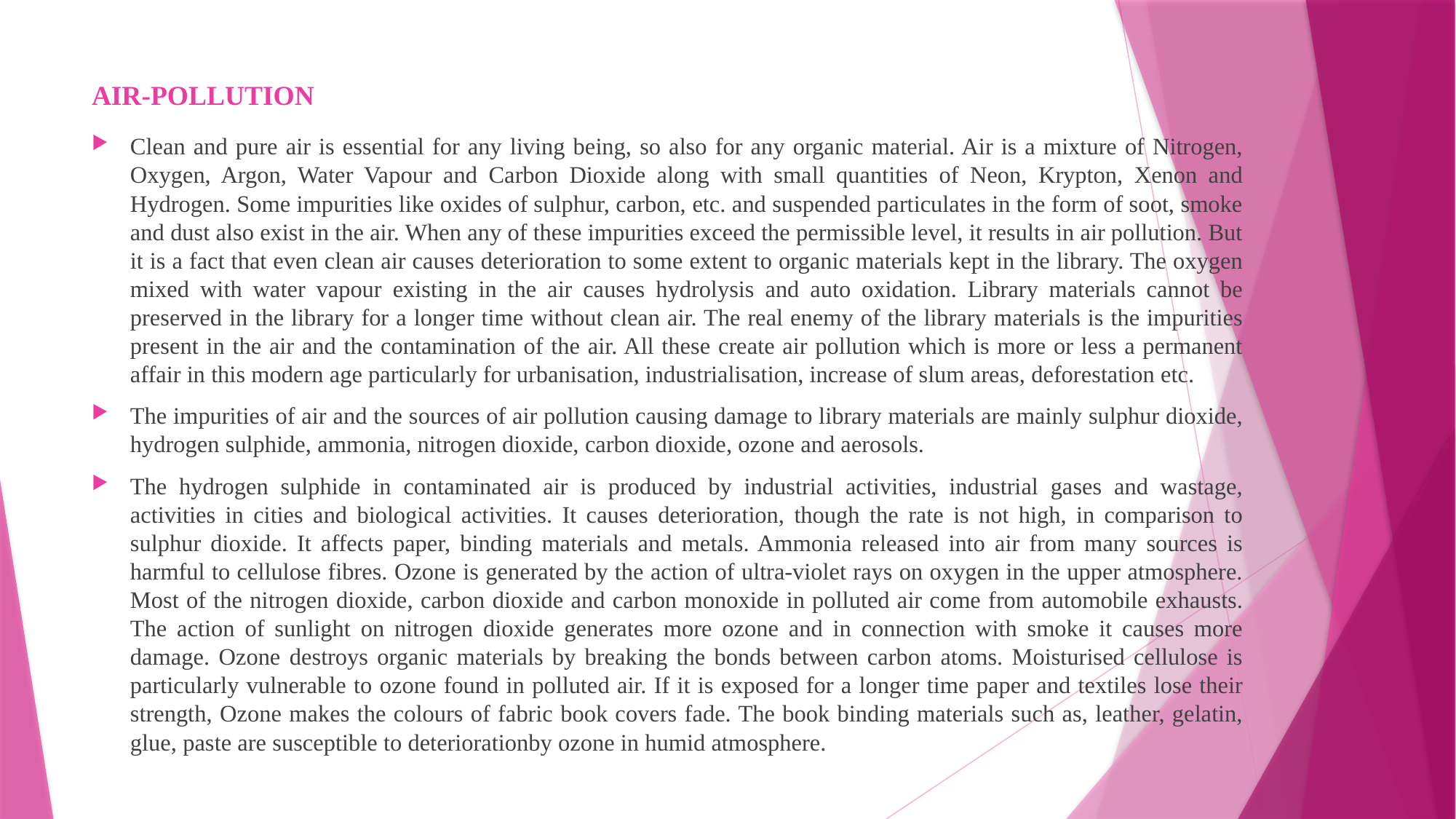

# AIR-POLLUTION
Clean and pure air is essential for any living being, so also for any organic material. Air is a mixture of Nitrogen, Oxygen, Argon, Water Vapour and Carbon Dioxide along with small quantities of Neon, Krypton, Xenon and Hydrogen. Some impurities like oxides of sulphur, carbon, etc. and suspended particulates in the form of soot, smoke and dust also exist in the air. When any of these impurities exceed the permissible level, it results in air pollution. But it is a fact that even clean air causes deterioration to some extent to organic materials kept in the library. The oxygen mixed with water vapour existing in the air causes hydrolysis and auto oxidation. Library materials cannot be preserved in the library for a longer time without clean air. The real enemy of the library materials is the impurities present in the air and the contamination of the air. All these create air pollution which is more or less a permanent affair in this modern age particularly for urbanisation, industrialisation, increase of slum areas, deforestation etc.
The impurities of air and the sources of air pollution causing damage to library materials are mainly sulphur dioxide, hydrogen sulphide, ammonia, nitrogen dioxide, carbon dioxide, ozone and aerosols.
The hydrogen sulphide in contaminated air is produced by industrial activities, industrial gases and wastage, activities in cities and biological activities. It causes deterioration, though the rate is not high, in comparison to sulphur dioxide. It affects paper, binding materials and metals. Ammonia released into air from many sources is harmful to cellulose fibres. Ozone is generated by the action of ultra-violet rays on oxygen in the upper atmosphere. Most of the nitrogen dioxide, carbon dioxide and carbon monoxide in polluted air come from automobile exhausts. The action of sunlight on nitrogen dioxide generates more ozone and in connection with smoke it causes more damage. Ozone destroys organic materials by breaking the bonds between carbon atoms. Moisturised cellulose is particularly vulnerable to ozone found in polluted air. If it is exposed for a longer time paper and textiles lose their strength, Ozone makes the colours of fabric book covers fade. The book binding materials such as, leather, gelatin, glue, paste are susceptible to deteriorationby ozone in humid atmosphere.